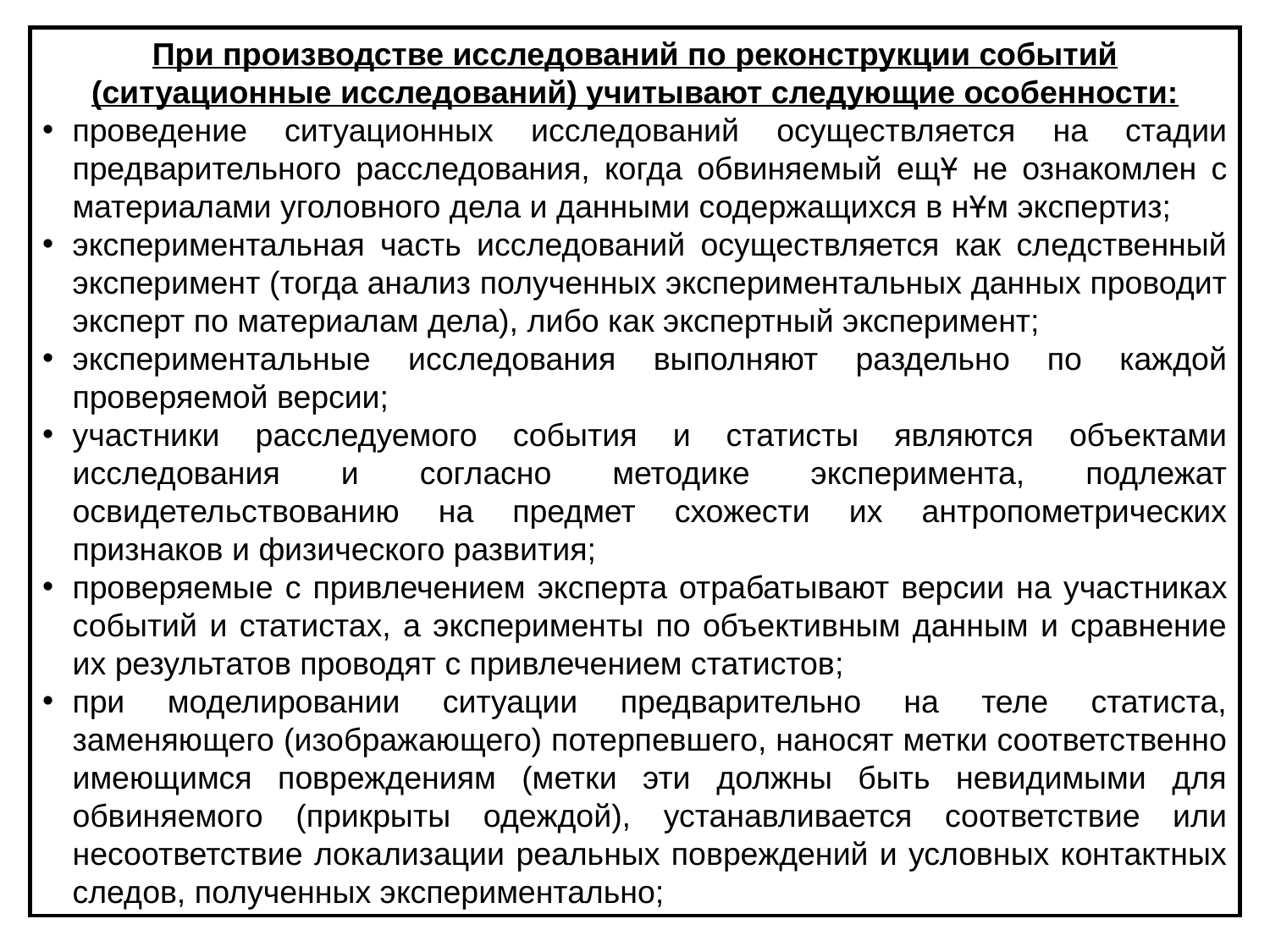

При производстве исследований по реконструкции событий (ситуационные исследований) учитывают следующие особенности:
проведение ситуационных исследований осуществляется на стадии предварительного расследования, когда обвиняемый ещҰ не ознакомлен с материалами уголовного дела и данными содержащихся в нҰм экспертиз;
экспериментальная часть исследований осуществляется как следственный эксперимент (тогда анализ полученных экспериментальных данных проводит эксперт по материалам дела), либо как экспертный эксперимент;
экспериментальные исследования выполняют раздельно по каждой проверяемой версии;
участники расследуемого события и статисты являются объектами исследования и согласно методике эксперимента, подлежат освидетельствованию на предмет схожести их антропометрических признаков и физического развития;
проверяемые с привлечением эксперта отрабатывают версии на участниках событий и статистах, а эксперименты по объективным данным и сравнение их результатов проводят с привлечением статистов;
при моделировании ситуации предварительно на теле статиста, заменяющего (изображающего) потерпевшего, наносят метки соответственно имеющимся повреждениям (метки эти должны быть невидимыми для обвиняемого (прикрыты одеждой), устанавливается соответствие или несоответствие локализации реальных повреждений и условных контактных следов, полученных экспериментально;